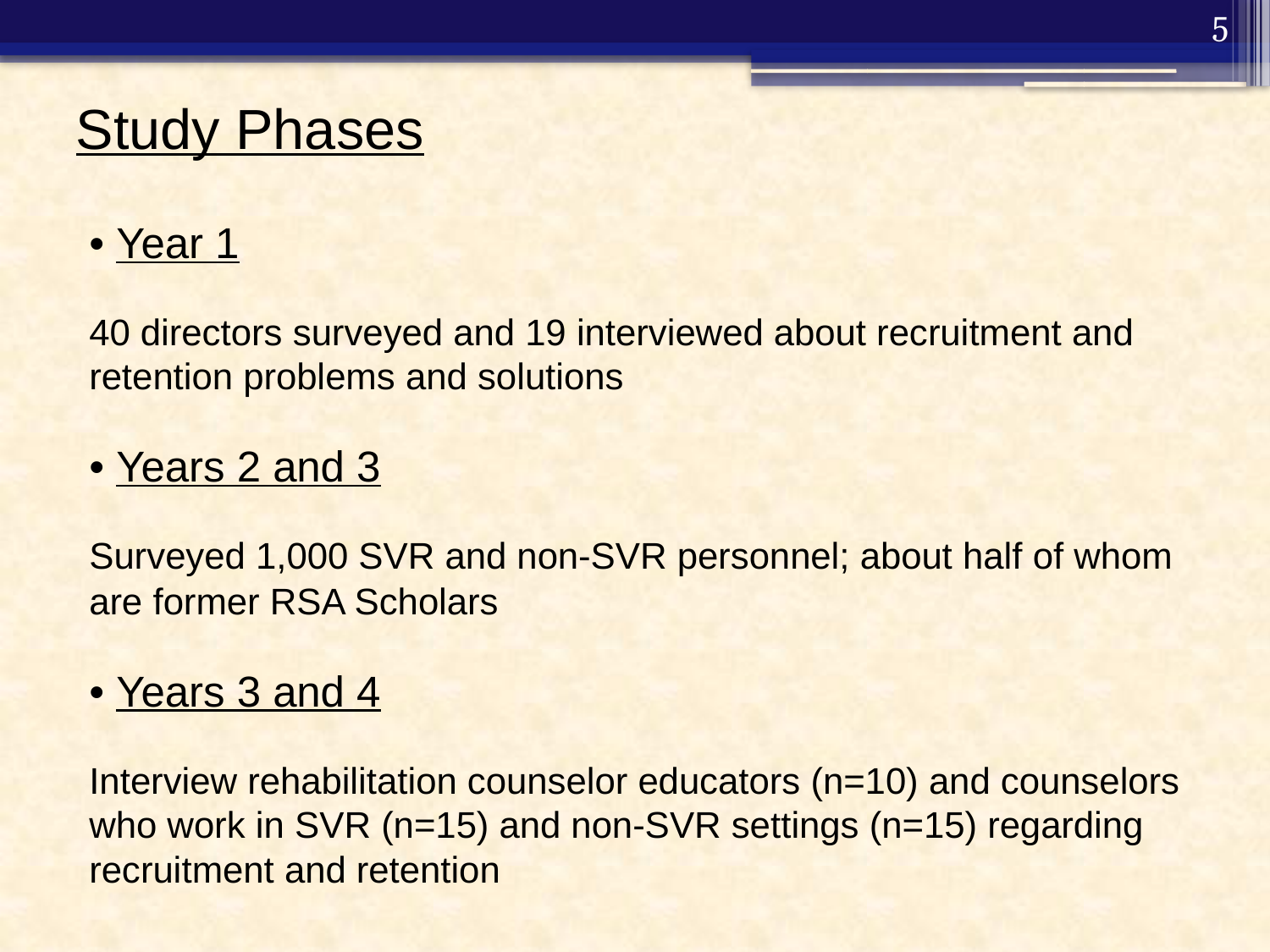

5
# Study Phases

• Year 1

40 directors surveyed and 19 interviewed about recruitment and retention problems and solutions

• Years 2 and 3

Surveyed 1,000 SVR and non-SVR personnel; about half of whom
are former RSA Scholars

• Years 3 and 4

Interview rehabilitation counselor educators (n=10) and counselors who work in SVR (n=15) and non-SVR settings (n=15) regarding recruitment and retention